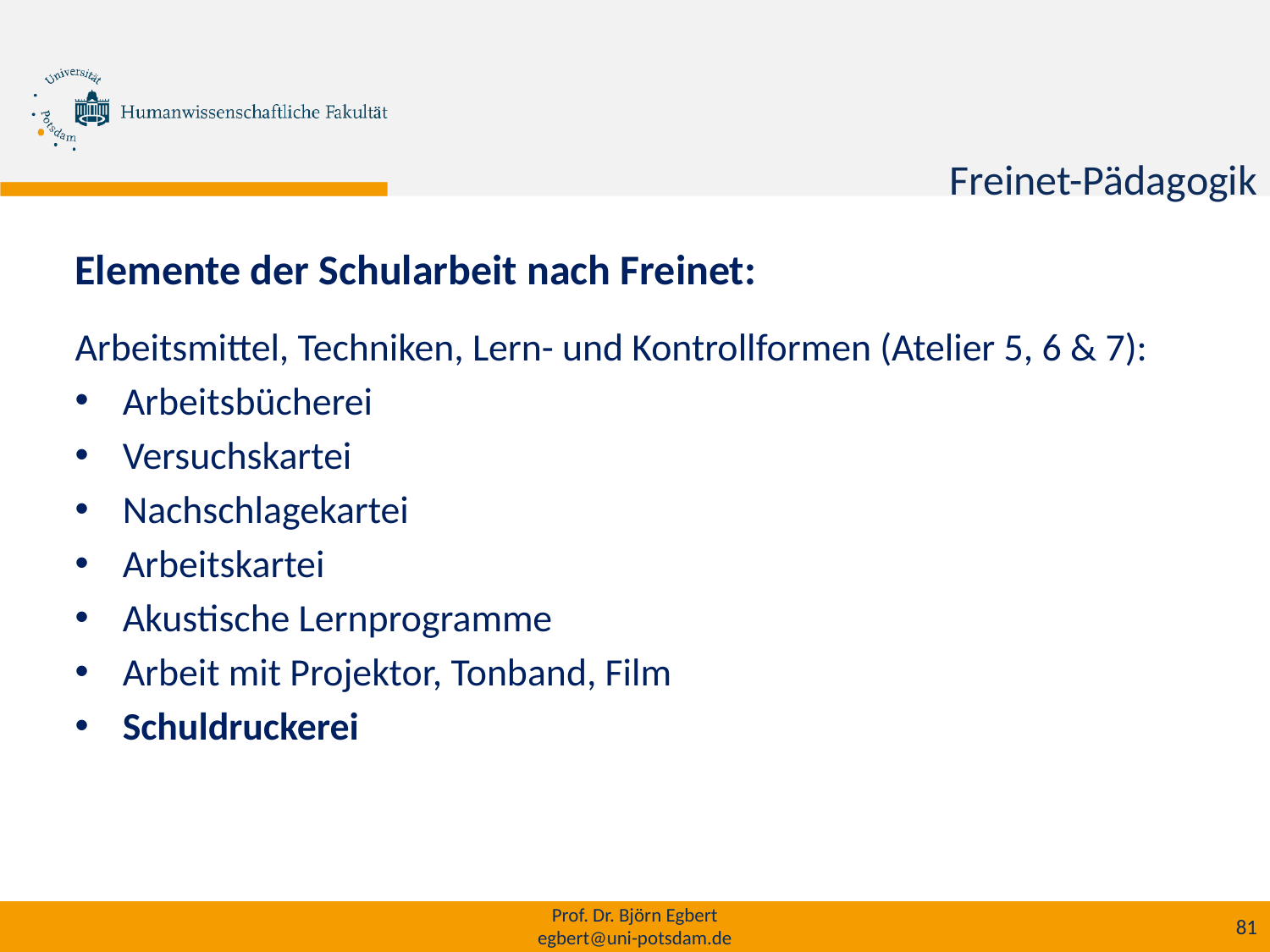

h
# Freinet-Pädagogik
Elemente der Schularbeit nach Freinet:
Arbeitsmittel, Techniken, Lern- und Kontrollformen (Atelier 5, 6 & 7):
Arbeitsbücherei
Versuchskartei
Nachschlagekartei
Arbeitskartei
Akustische Lernprogramme
Arbeit mit Projektor, Tonband, Film
Schuldruckerei
Prof. Dr. Björn Egbert
egbert@uni-potsdam.de
81